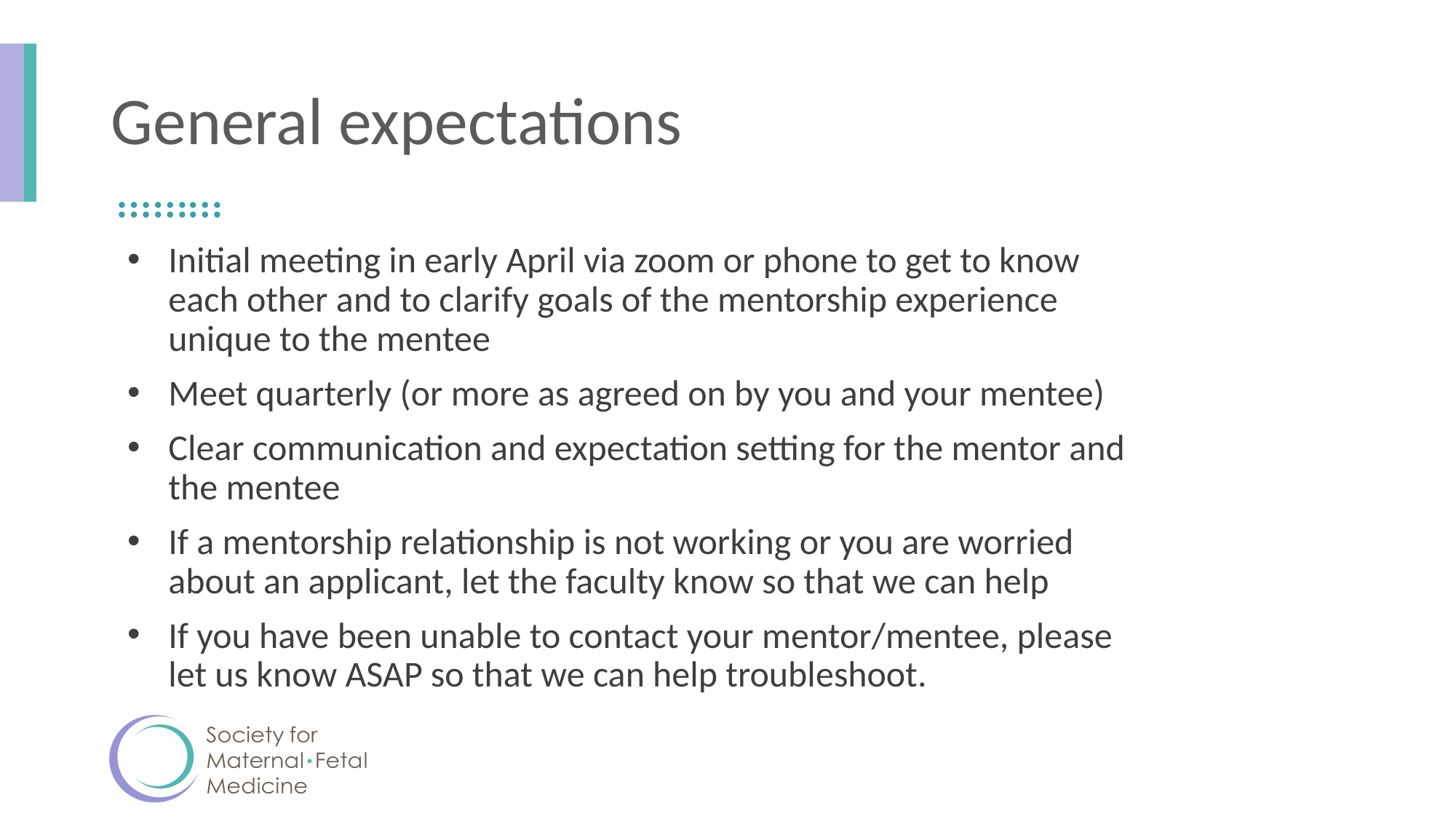

# General expectations
Initial meeting in early April via zoom or phone to get to know each other and to clarify goals of the mentorship experience unique to the mentee
Meet quarterly (or more as agreed on by you and your mentee)
Clear communication and expectation setting for the mentor and the mentee
If a mentorship relationship is not working or you are worried about an applicant, let the faculty know so that we can help
If you have been unable to contact your mentor/mentee, please let us know ASAP so that we can help troubleshoot.